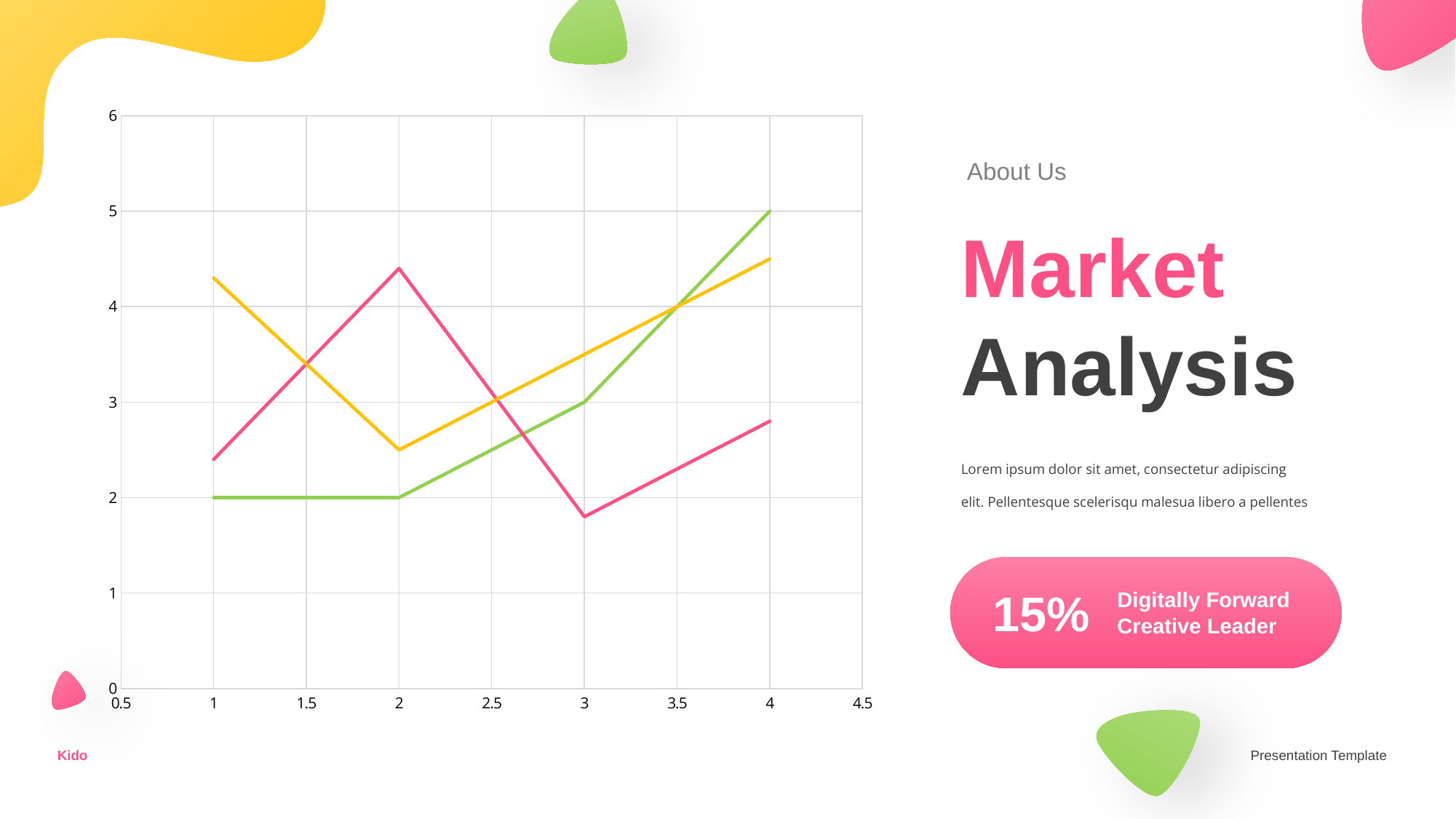

### Chart

| Category | Series 1 | Series 2 | Series 3 |
|---|---|---|---|
About Us
Market Analysis
Lorem ipsum dolor sit amet, consectetur adipiscing elit. Pellentesque scelerisqu malesua libero a pellentes

15%
Digitally Forward Creative Leader

Kido
Presentation Template